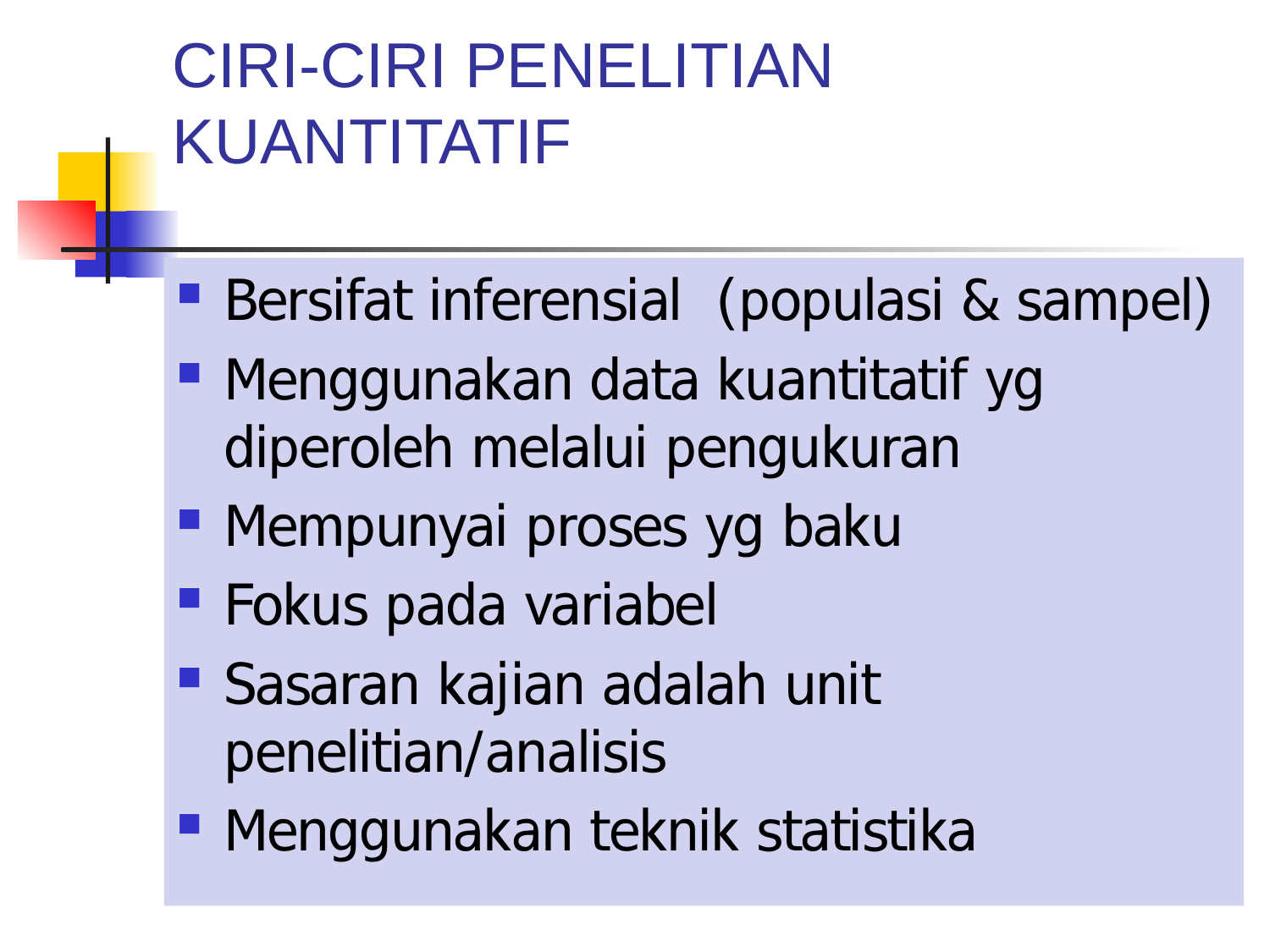

# CIRI-CIRI PENELITIAN KUANTITATIF
Bersifat inferensial  (populasi & sampel)
Menggunakan data kuantitatif yg diperoleh melalui pengukuran
Mempunyai proses yg baku
Fokus pada variabel
Sasaran kajian adalah unit penelitian/analisis
Menggunakan teknik statistika